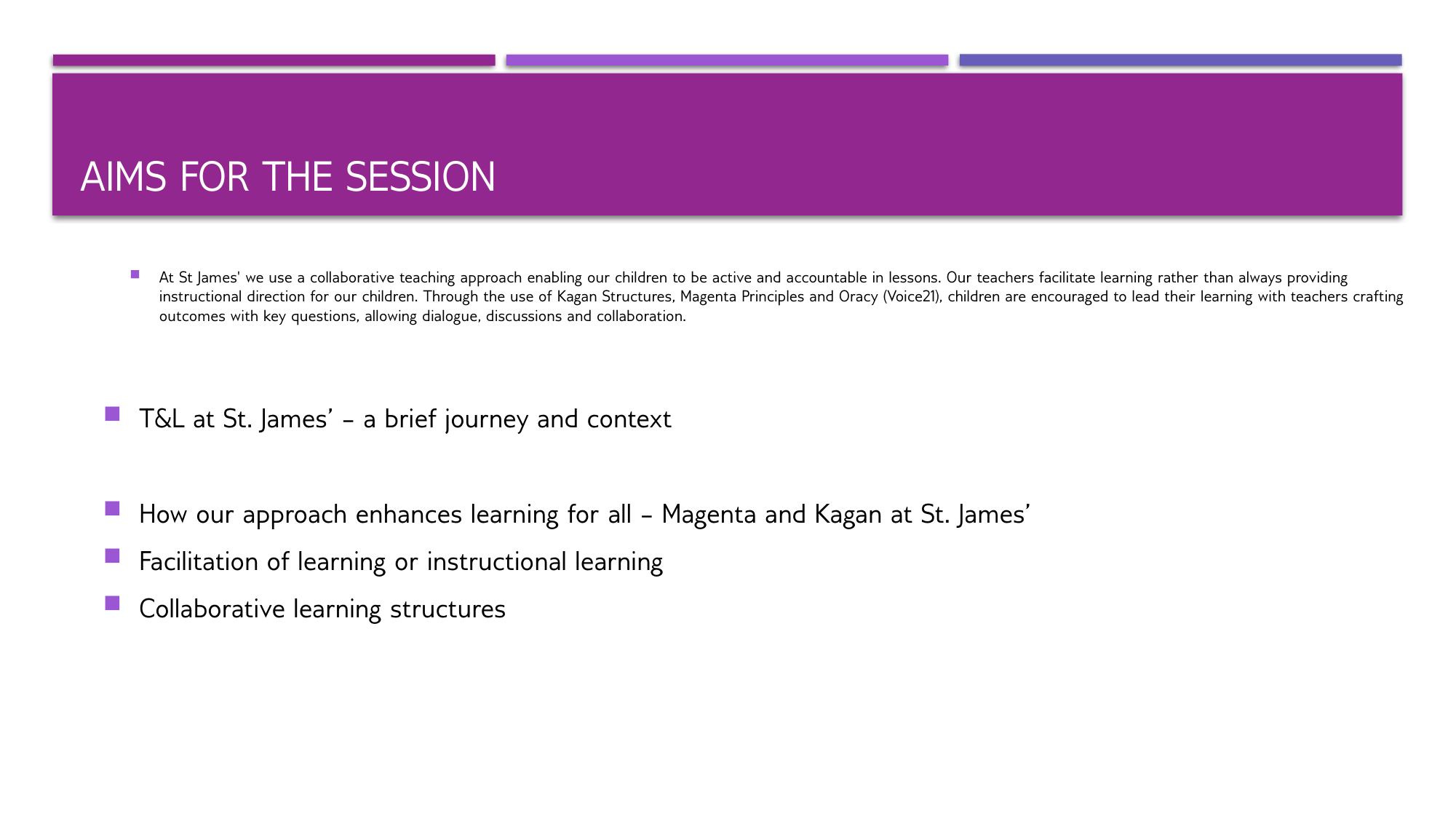

# Aims for the session

At St James' we use a collaborative teaching approach enabling our children to be active and accountable in lessons. Our teachers facilitate learning rather than always providing instructional direction for our children. Through the use of Kagan Structures, Magenta Principles and Oracy (Voice21), children are encouraged to lead their learning with teachers crafting outcomes with key questions, allowing dialogue, discussions and collaboration.
T&L at St. James’ – a brief journey and context

How our approach enhances learning for all – Magenta and Kagan at St. James’
Facilitation of learning or instructional learning
Collaborative learning structures